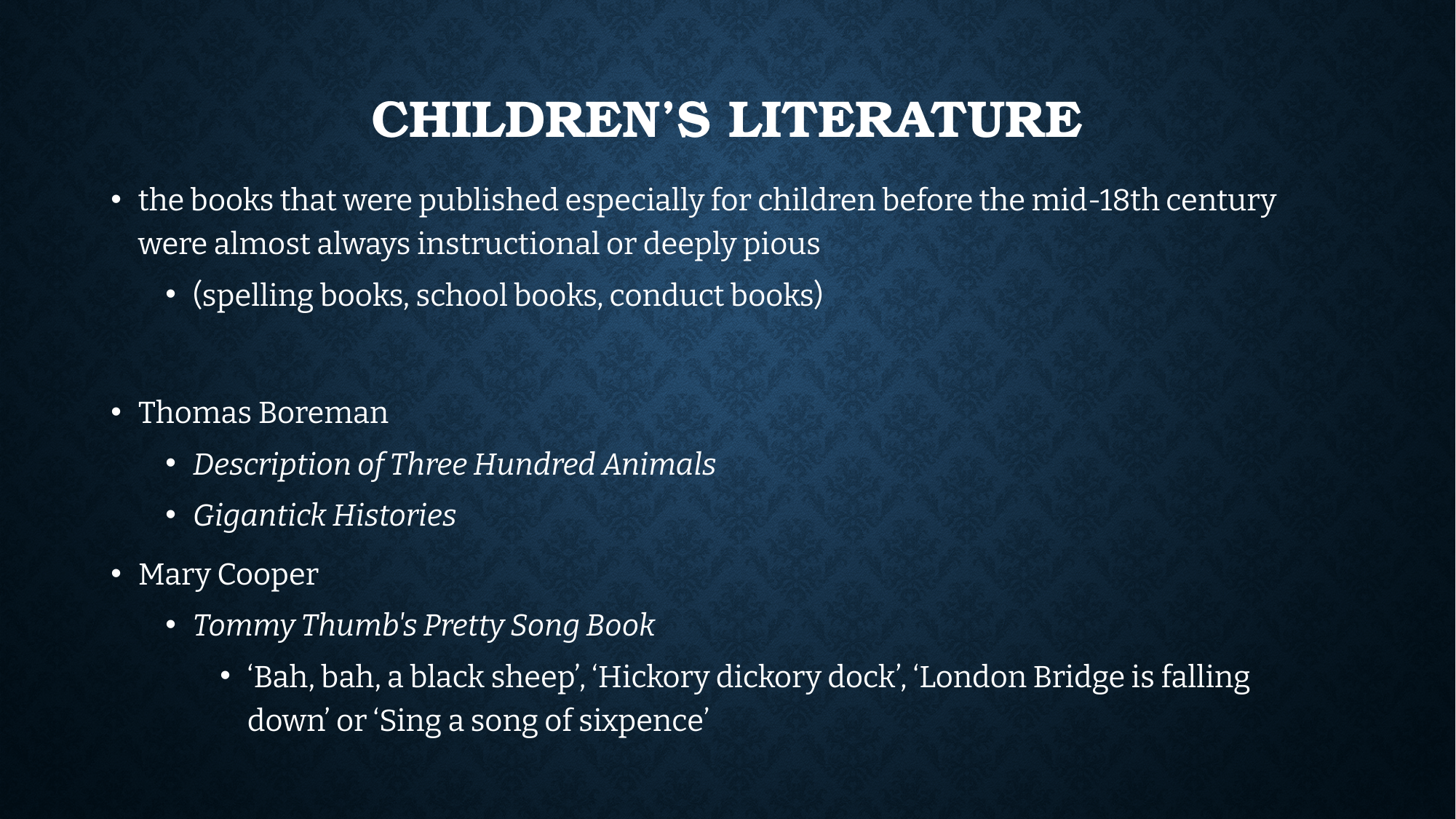

# Children’s literature
the books that were published especially for children before the mid-18th century were almost always instructional or deeply pious
(spelling books, school books, conduct books)

Thomas Boreman
Description of Three Hundred Animals
Gigantick Histories
Mary Cooper
Tommy Thumb's Pretty Song Book
‘Bah, bah, a black sheep’, ‘Hickory dickory dock’, ‘London Bridge is falling down’ or ‘Sing a song of sixpence’